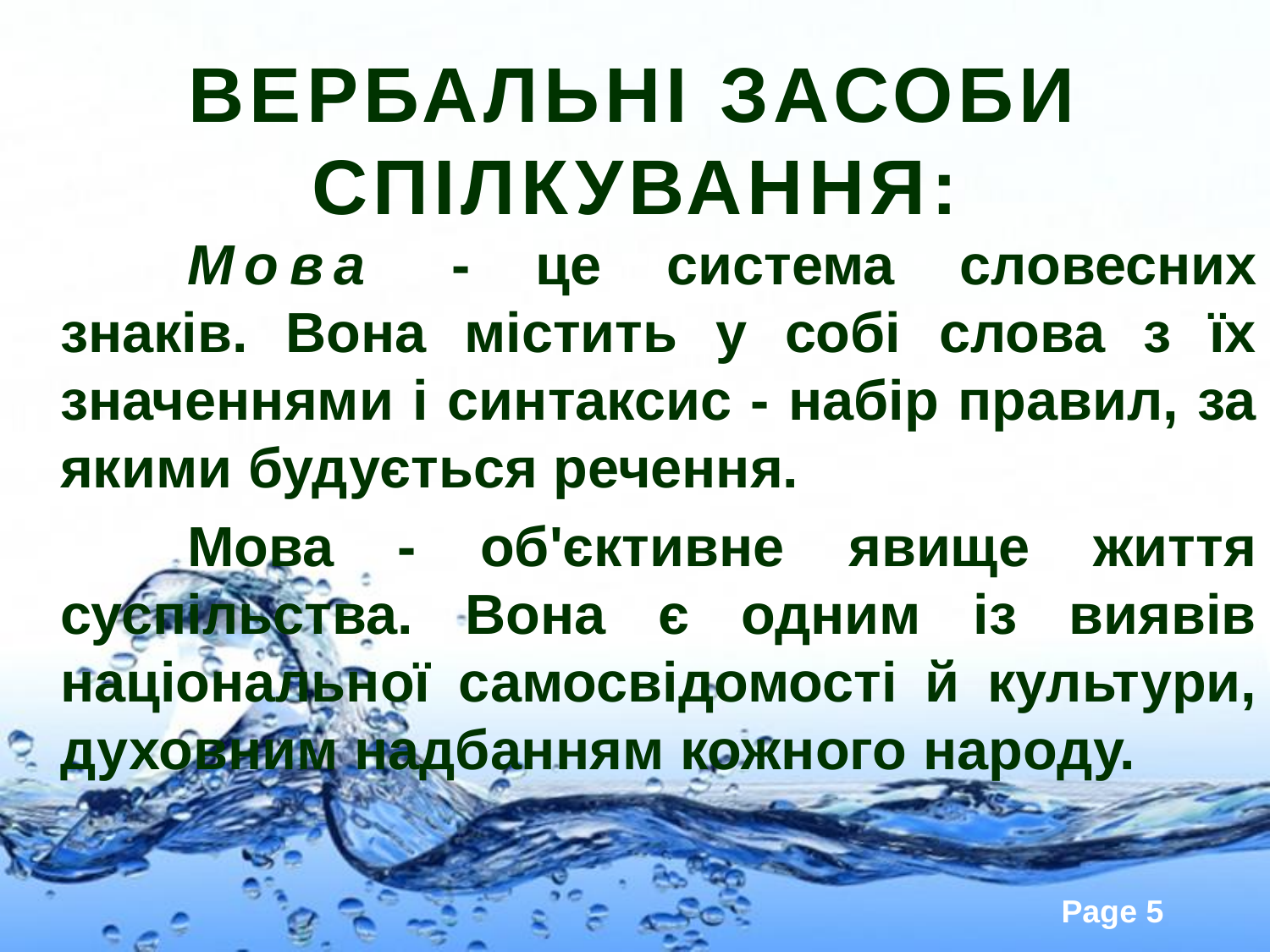

# ВЕРБАЛЬНІ ЗАСОБИ СПІЛКУВАННЯ:
		Мова - це система словесних знаків. Вона містить у собі слова з їх значеннями і синтаксис - набір правил, за якими будується речення.
		Мова - об'єктивне явище життя суспільства. Вона є одним із виявів національної самосвідомості й культури, духовним надбанням кожного народу.